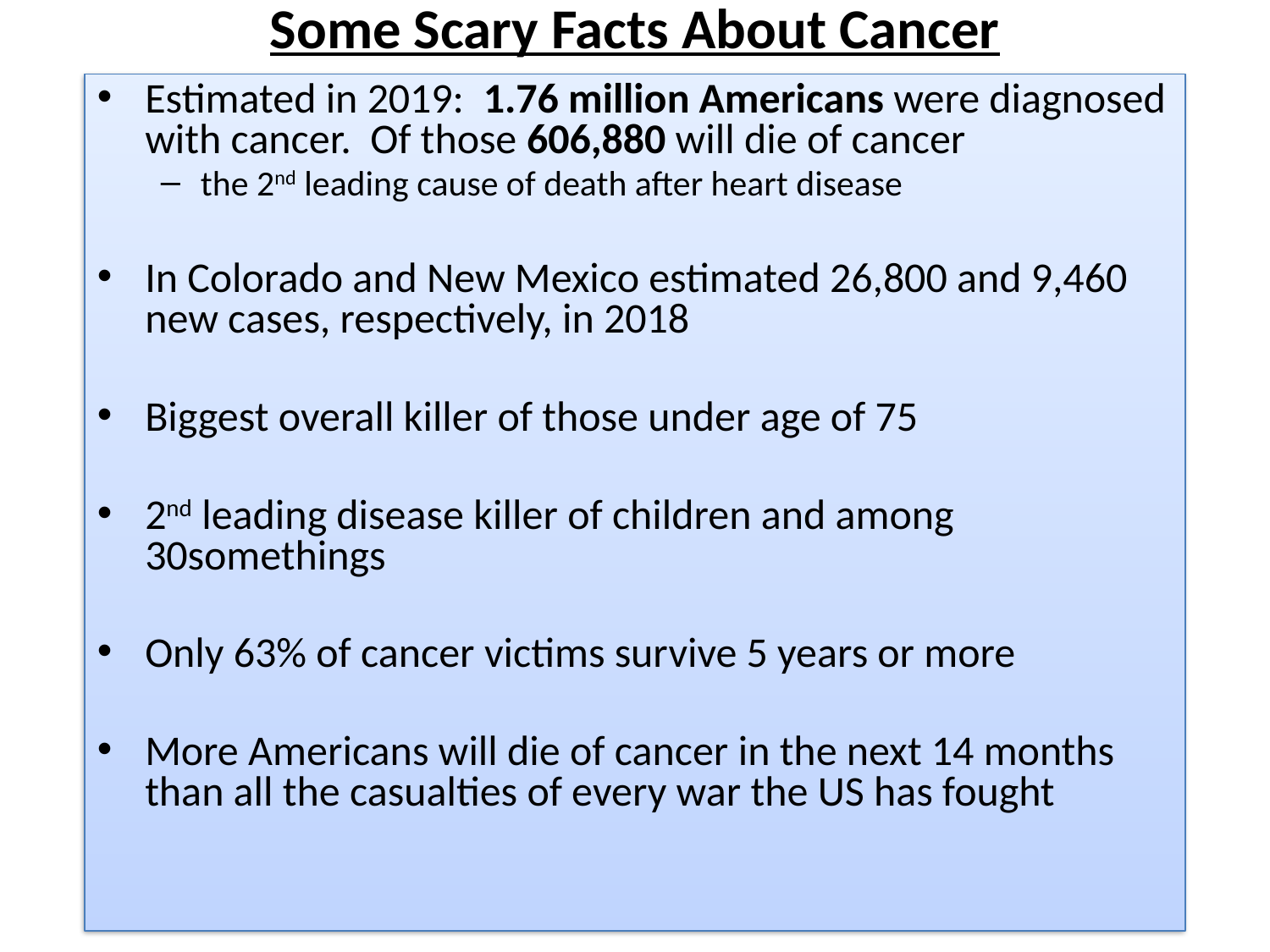

# Some Scary Facts About Cancer
Estimated in 2019:  1.76 million Americans were diagnosed with cancer.  Of those 606,880 will die of cancer
the 2nd leading cause of death after heart disease

In Colorado and New Mexico estimated 26,800 and 9,460 new cases, respectively, in 2018

Biggest overall killer of those under age of 75

2nd leading disease killer of children and among 30somethings

Only 63% of cancer victims survive 5 years or more

More Americans will die of cancer in the next 14 months than all the casualties of every war the US has fought